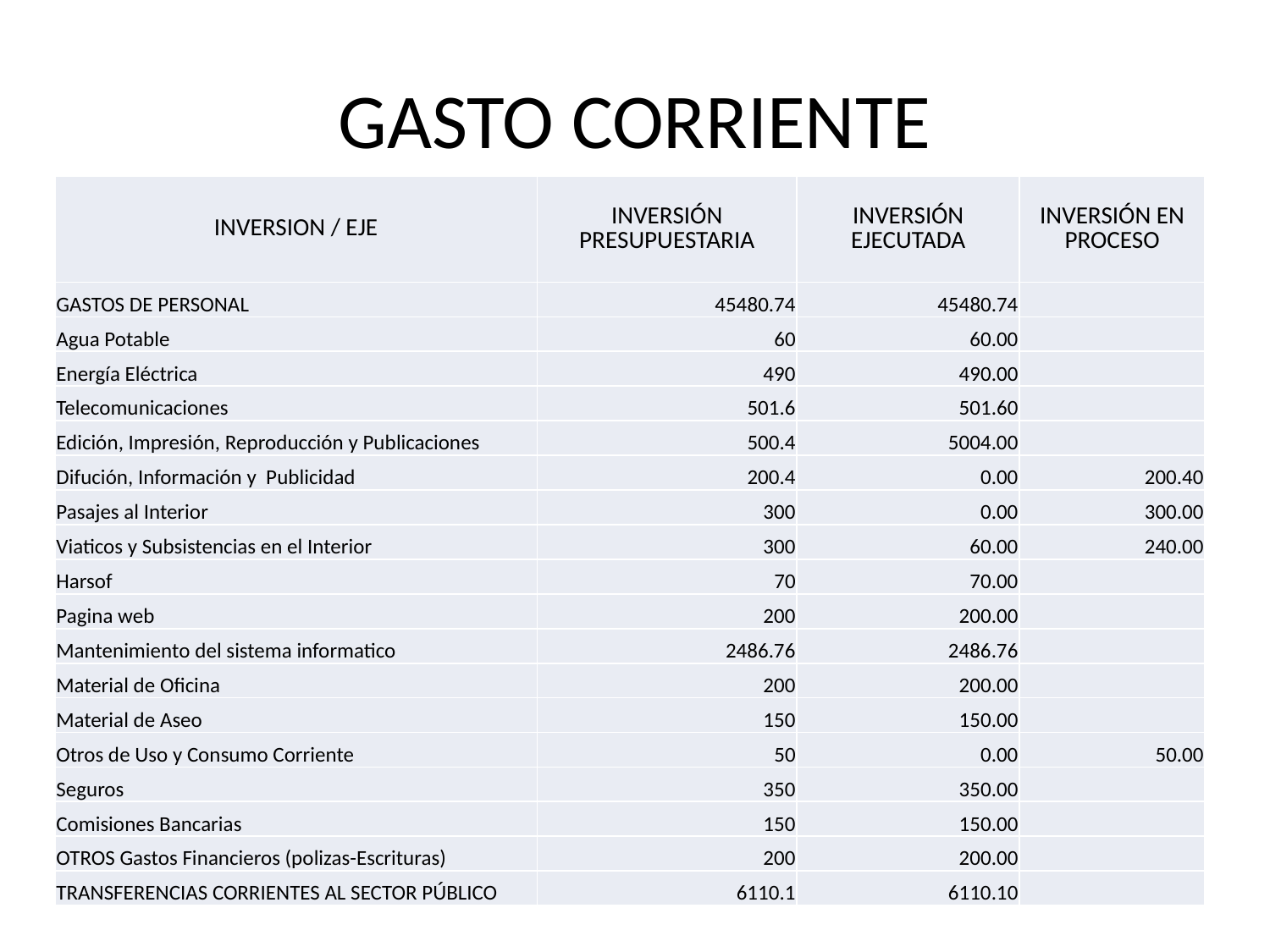

# GASTO CORRIENTE
| INVERSION / EJE | INVERSIÓN PRESUPUESTARIA | INVERSIÓN EJECUTADA | INVERSIÓN EN PROCESO |
| --- | --- | --- | --- |
| GASTOS DE PERSONAL | 45480.74 | 45480.74 |  |
| Agua Potable | 60 | 60.00 |  |
| Energía Eléctrica | 490 | 490.00 |  |
| Telecomunicaciones | 501.6 | 501.60 |  |
| Edición, Impresión, Reproducción y Publicaciones | 500.4 | 5004.00 |  |
| Difución, Información y Publicidad | 200.4 | 0.00 | 200.40 |
| Pasajes al Interior | 300 | 0.00 | 300.00 |
| Viaticos y Subsistencias en el Interior | 300 | 60.00 | 240.00 |
| Harsof | 70 | 70.00 |  |
| Pagina web | 200 | 200.00 |  |
| Mantenimiento del sistema informatico | 2486.76 | 2486.76 |  |
| Material de Oficina | 200 | 200.00 |  |
| Material de Aseo | 150 | 150.00 |  |
| Otros de Uso y Consumo Corriente | 50 | 0.00 | 50.00 |
| Seguros | 350 | 350.00 |  |
| Comisiones Bancarias | 150 | 150.00 |  |
| OTROS Gastos Financieros (polizas-Escrituras) | 200 | 200.00 |  |
| TRANSFERENCIAS CORRIENTES AL SECTOR PÚBLICO | 6110.1 | 6110.10 |  |